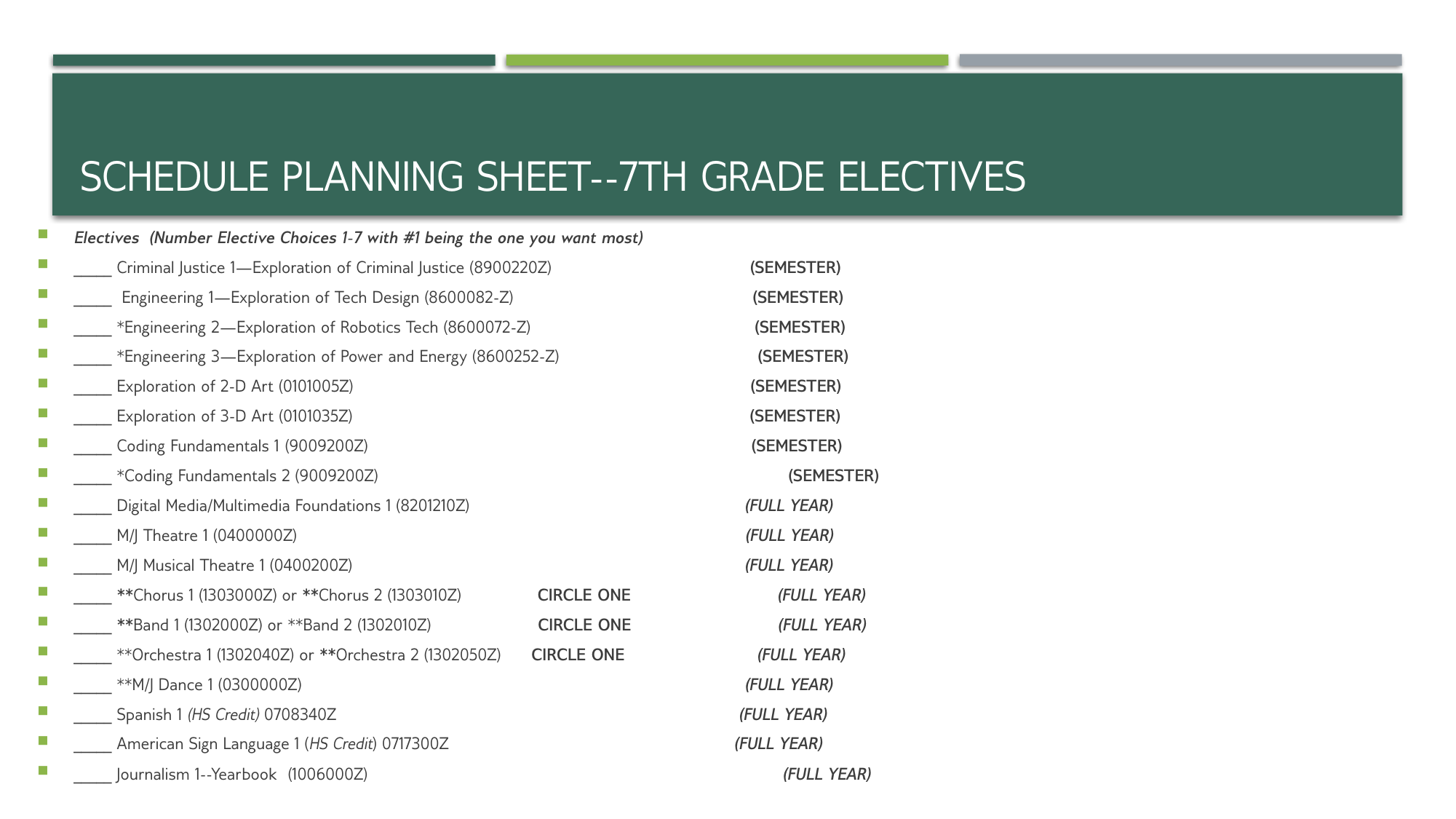

# Schedule planning sheet--7th grade electives

Electives  (Number Elective Choices 1-7 with #1 being the one you want most)
_____ Criminal Justice 1—Exploration of Criminal Justice (8900220Z)                                       (SEMESTER)
_____  Engineering 1—Exploration of Tech Design (8600082-Z)                                               (SEMESTER)
_____ *Engineering 2—Exploration of Robotics Tech (8600072-Z)                                            (SEMESTER)
_____ *Engineering 3—Exploration of Power and Energy (8600252-Z)                                       (SEMESTER)
_____ Exploration of 2-D Art (0101005Z)                                                                              (SEMESTER)
_____ Exploration of 3-D Art (0101035Z)                                                                              (SEMESTER)
_____ Coding Fundamentals 1 (9009200Z)                                                                           (SEMESTER)
_____ *Coding Fundamentals 2 (9009200Z)                                                                         (SEMESTER)
_____ Digital Media/Multimedia Foundations 1 (8201210Z)                                                      (FULL YEAR)
_____ M/J Theatre 1 (0400000Z)                                                                                        (FULL YEAR)
_____ M/J Musical Theatre 1 (0400200Z)                                                                             (FULL YEAR)
_____ **Chorus 1 (1303000Z) or **Chorus 2 (1303010Z)               CIRCLE ONE                          (FULL YEAR)
_____ **Band 1 (1302000Z) or **Band 2 (1302010Z)                     CIRCLE ONE                          (FULL YEAR)
_____ **Orchestra 1 (1302040Z) or **Orchestra 2 (1302050Z)      CIRCLE ONE                          (FULL YEAR)
_____ **M/J Dance 1 (0300000Z)                                                                                       (FULL YEAR)
_____ Spanish 1 (HS Credit) 0708340Z                                                                               (FULL YEAR)
_____ American Sign Language 1 (HS Credit) 0717300Z                                                        (FULL YEAR)
_____ Journalism 1--Yearbook  (1006000Z)                                                                          (FULL YEAR)